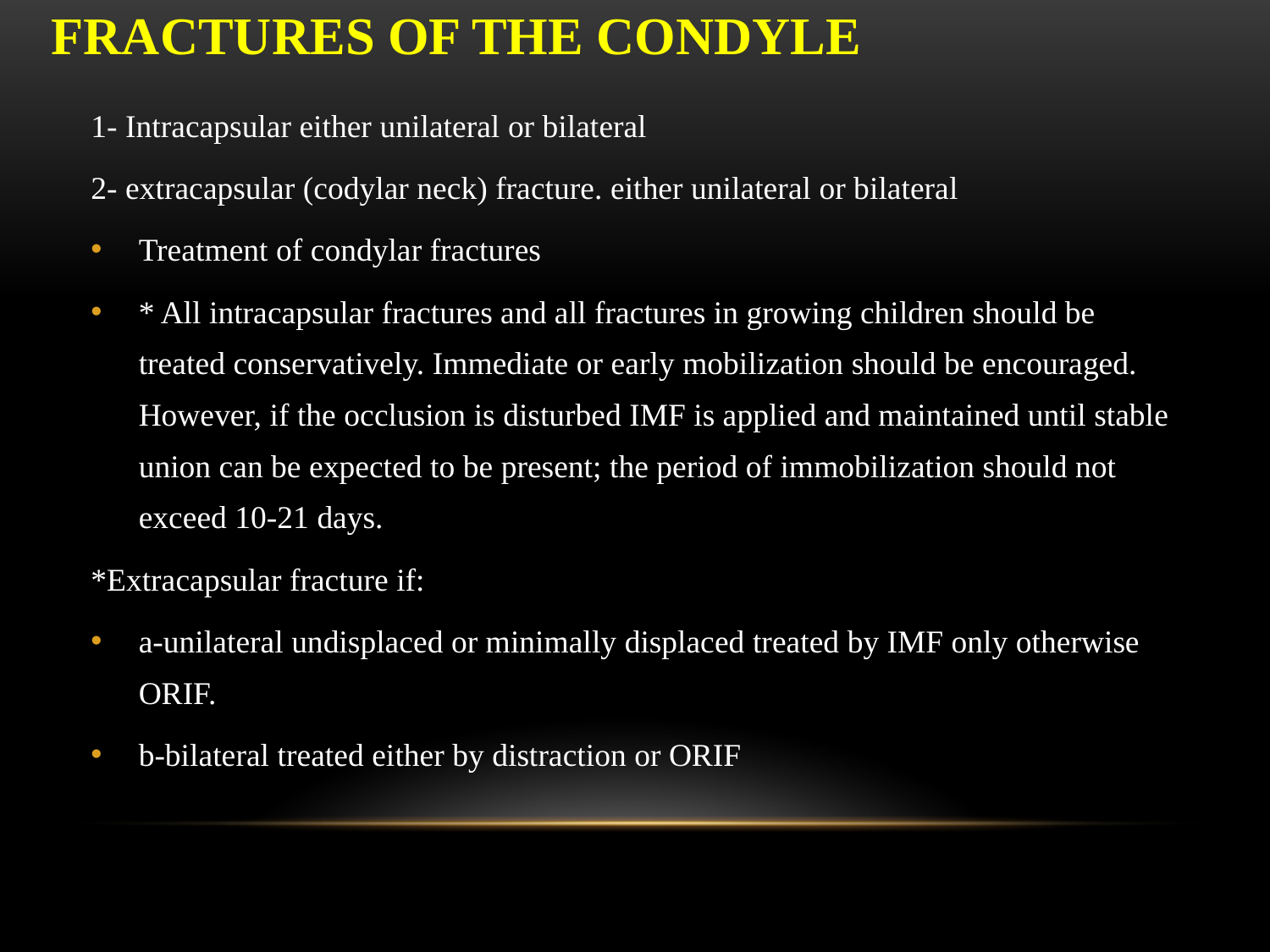

# Fractures of the condyle
1- Intracapsular either unilateral or bilateral
2- extracapsular (codylar neck) fracture. either unilateral or bilateral
Treatment of condylar fractures
* All intracapsular fractures and all fractures in growing children should be treated conservatively. Immediate or early mobilization should be encouraged. However, if the occlusion is disturbed IMF is applied and maintained until stable union can be expected to be present; the period of immobilization should not exceed 10-21 days.
*Extracapsular fracture if:
a-unilateral undisplaced or minimally displaced treated by IMF only otherwise ORIF.
b-bilateral treated either by distraction or ORIF